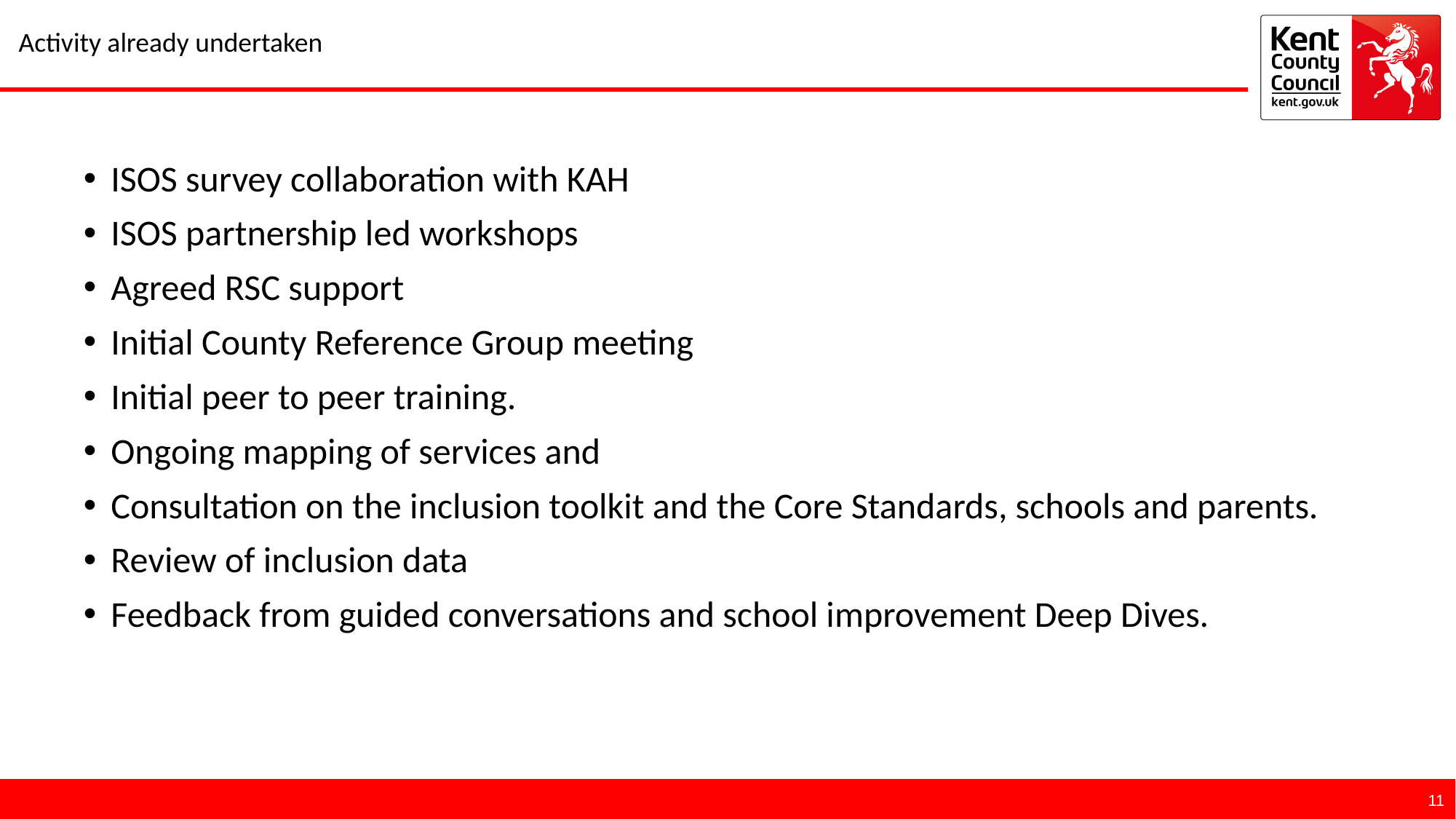

# Activity already undertaken
ISOS survey collaboration with KAH
ISOS partnership led workshops
Agreed RSC support
Initial County Reference Group meeting
Initial peer to peer training.
Ongoing mapping of services and
Consultation on the inclusion toolkit and the Core Standards, schools and parents.
Review of inclusion data
Feedback from guided conversations and school improvement Deep Dives.

11